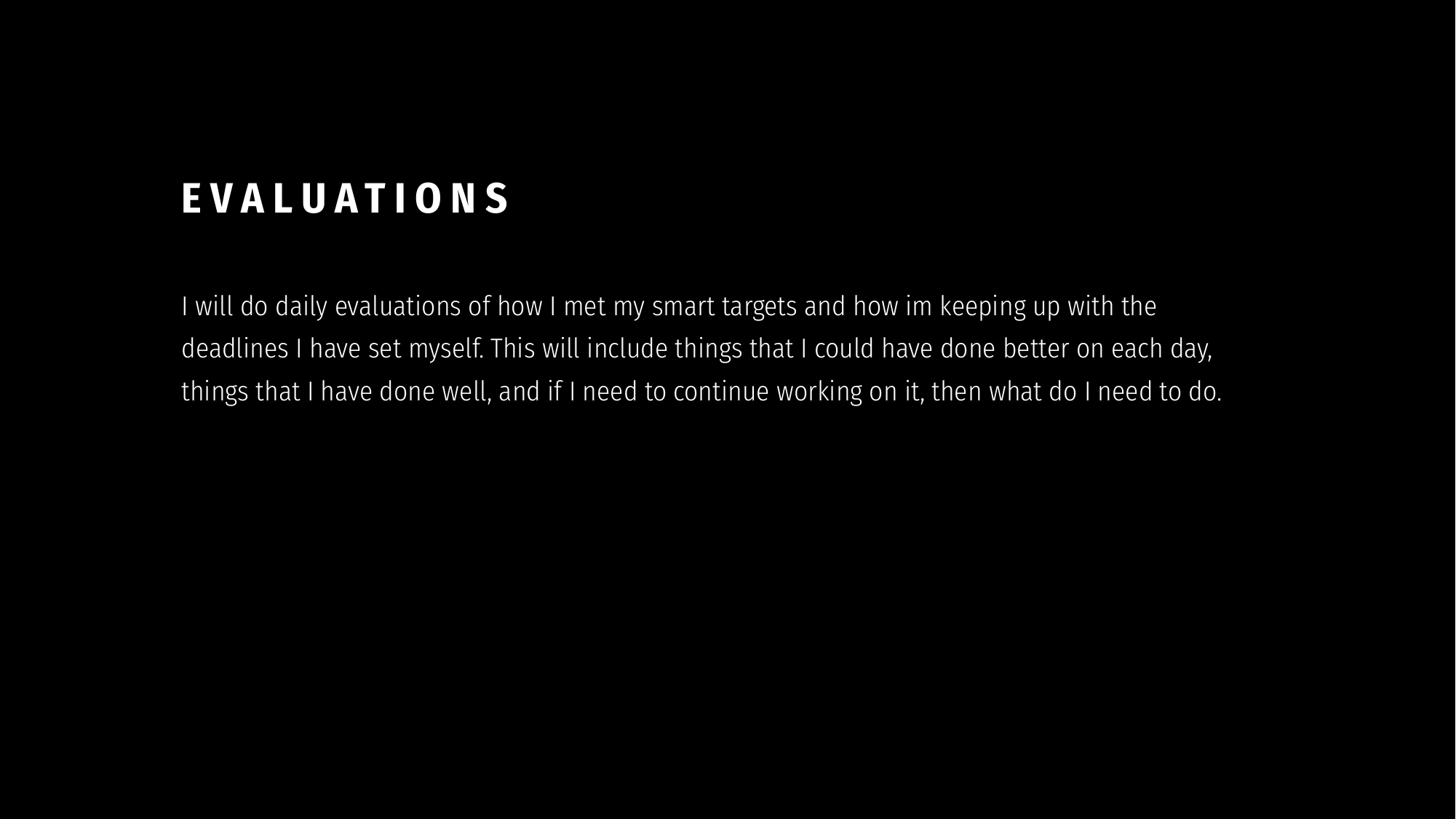

# Evaluations
I will do daily evaluations of how I met my smart targets and how im keeping up with the deadlines I have set myself. This will include things that I could have done better on each day, things that I have done well, and if I need to continue working on it, then what do I need to do.